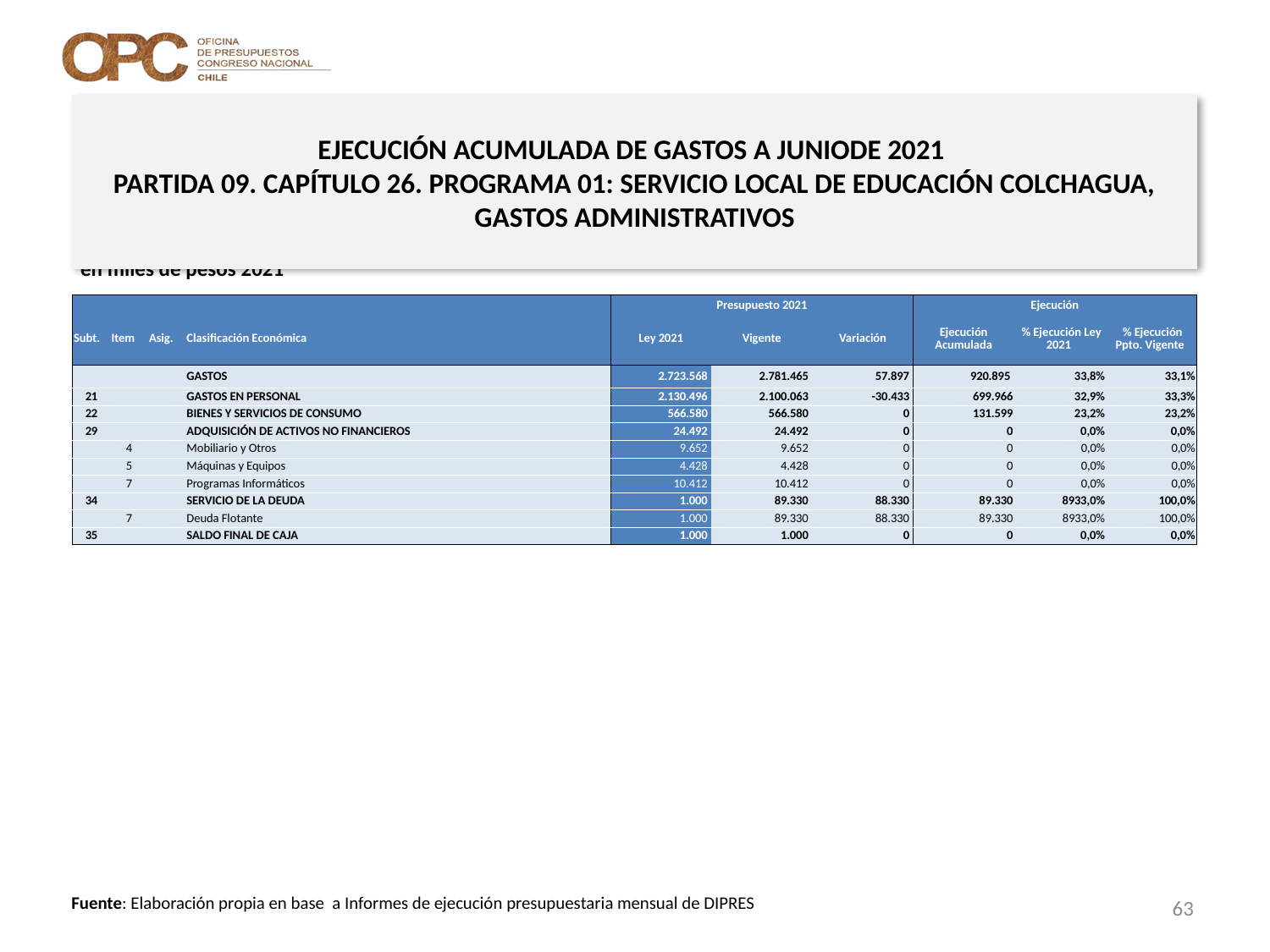

# EJECUCIÓN ACUMULADA DE GASTOS A JUNIODE 2021 PARTIDA 09. CAPÍTULO 26. PROGRAMA 01: SERVICIO LOCAL DE EDUCACIÓN COLCHAGUA, GASTOS ADMINISTRATIVOS
en miles de pesos 2021
|  |  |  |  | Presupuesto 2021 |  |  | Ejecución |  |  |
| --- | --- | --- | --- | --- | --- | --- | --- | --- | --- |
| Subt. | Item | Asig. | Clasificación Económica | Ley 2021 | Vigente | Variación | Ejecución Acumulada | % Ejecución Ley 2021 | % Ejecución Ppto. Vigente |
|  |  |  | GASTOS | 2.723.568 | 2.781.465 | 57.897 | 920.895 | 33,8% | 33,1% |
| 21 |  |  | GASTOS EN PERSONAL | 2.130.496 | 2.100.063 | -30.433 | 699.966 | 32,9% | 33,3% |
| 22 |  |  | BIENES Y SERVICIOS DE CONSUMO | 566.580 | 566.580 | 0 | 131.599 | 23,2% | 23,2% |
| 29 |  |  | ADQUISICIÓN DE ACTIVOS NO FINANCIEROS | 24.492 | 24.492 | 0 | 0 | 0,0% | 0,0% |
|  | 4 |  | Mobiliario y Otros | 9.652 | 9.652 | 0 | 0 | 0,0% | 0,0% |
|  | 5 |  | Máquinas y Equipos | 4.428 | 4.428 | 0 | 0 | 0,0% | 0,0% |
|  | 7 |  | Programas Informáticos | 10.412 | 10.412 | 0 | 0 | 0,0% | 0,0% |
| 34 |  |  | SERVICIO DE LA DEUDA | 1.000 | 89.330 | 88.330 | 89.330 | 8933,0% | 100,0% |
|  | 7 |  | Deuda Flotante | 1.000 | 89.330 | 88.330 | 89.330 | 8933,0% | 100,0% |
| 35 |  |  | SALDO FINAL DE CAJA | 1.000 | 1.000 | 0 | 0 | 0,0% | 0,0% |
63